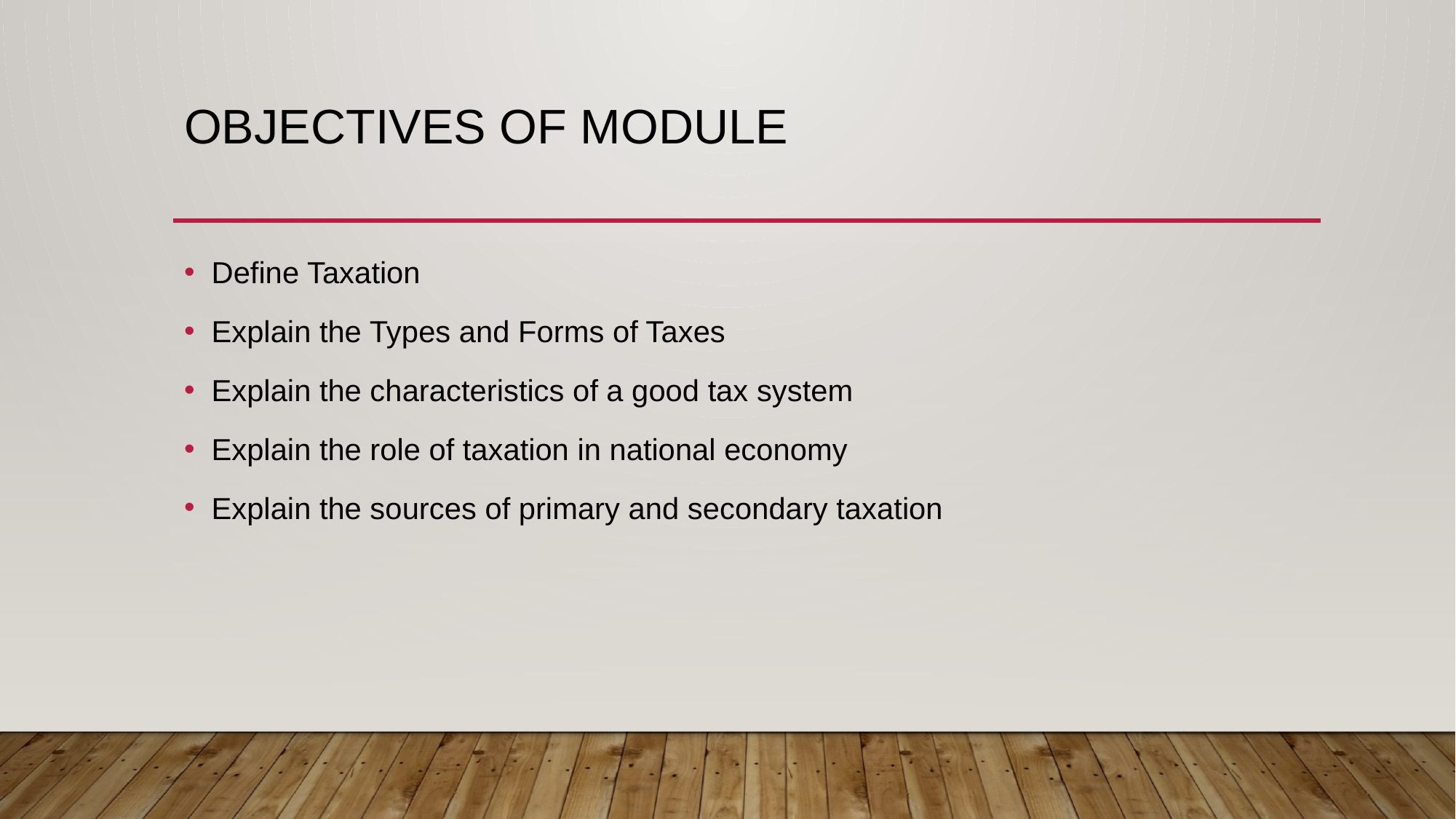

# OBJECTIVES OF MODULE
Define Taxation
Explain the Types and Forms of Taxes
Explain the characteristics of a good tax system
Explain the role of taxation in national economy
Explain the sources of primary and secondary taxation